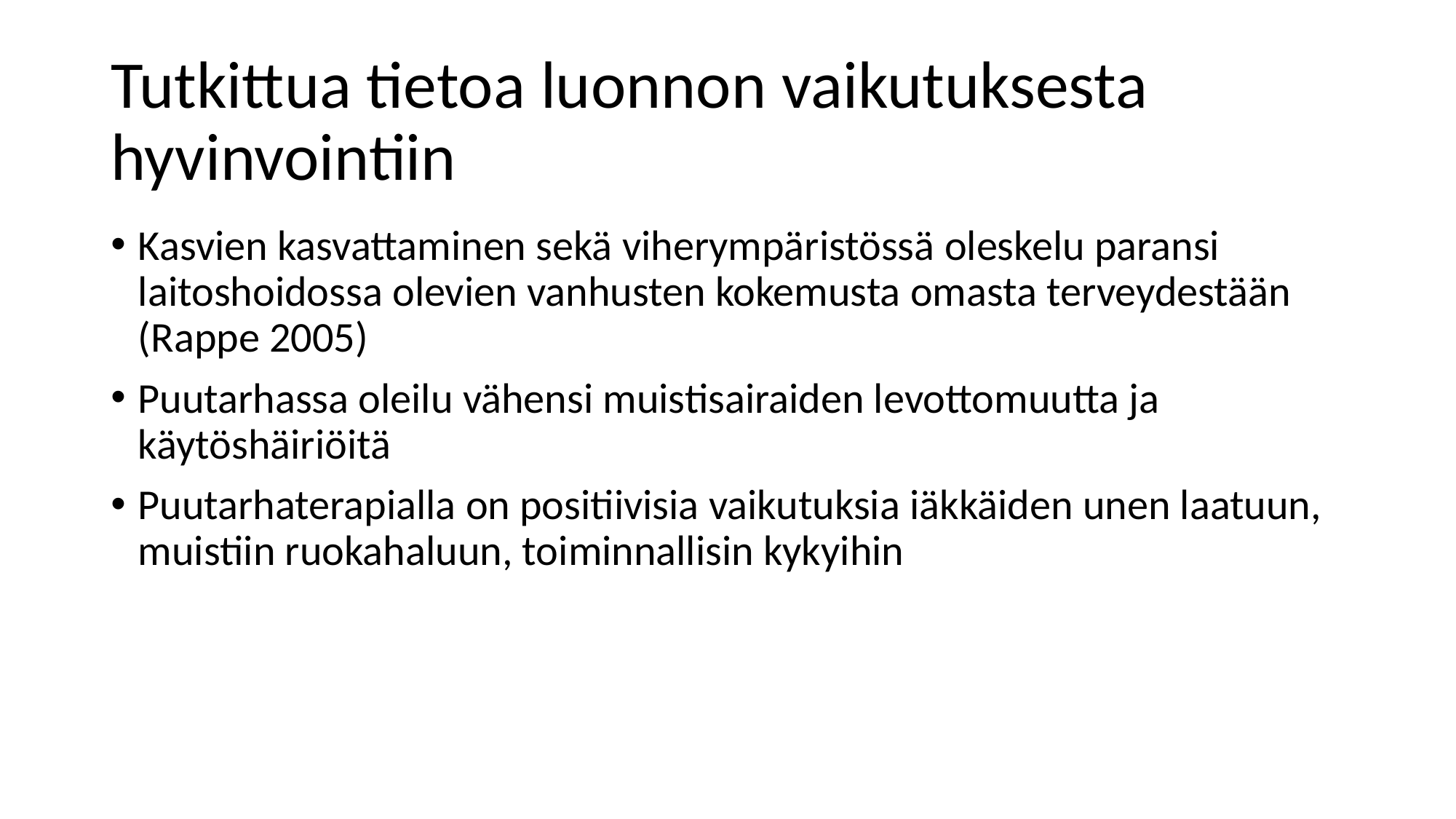

# Tutkittua tietoa luonnon vaikutuksesta hyvinvointiin
Kasvien kasvattaminen sekä viherympäristössä oleskelu paransi laitoshoidossa olevien vanhusten kokemusta omasta terveydestään (Rappe 2005)
Puutarhassa oleilu vähensi muistisairaiden levottomuutta ja käytöshäiriöitä
Puutarhaterapialla on positiivisia vaikutuksia iäkkäiden unen laatuun, muistiin ruokahaluun, toiminnallisin kykyihin